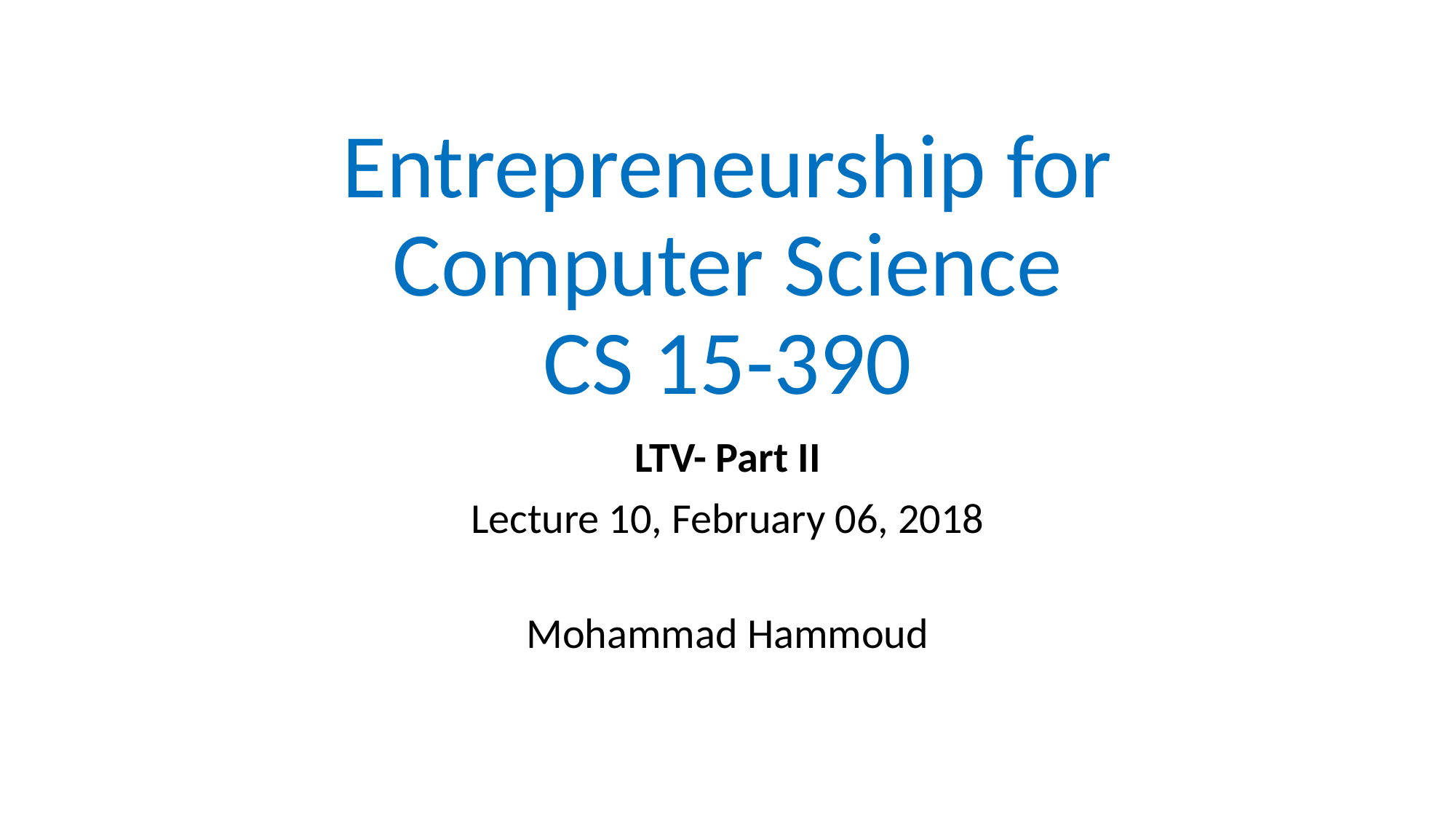

# Entrepreneurship for Computer Science CS 15-390
LTV- Part II
Lecture 10, February 06, 2018

Mohammad Hammoud